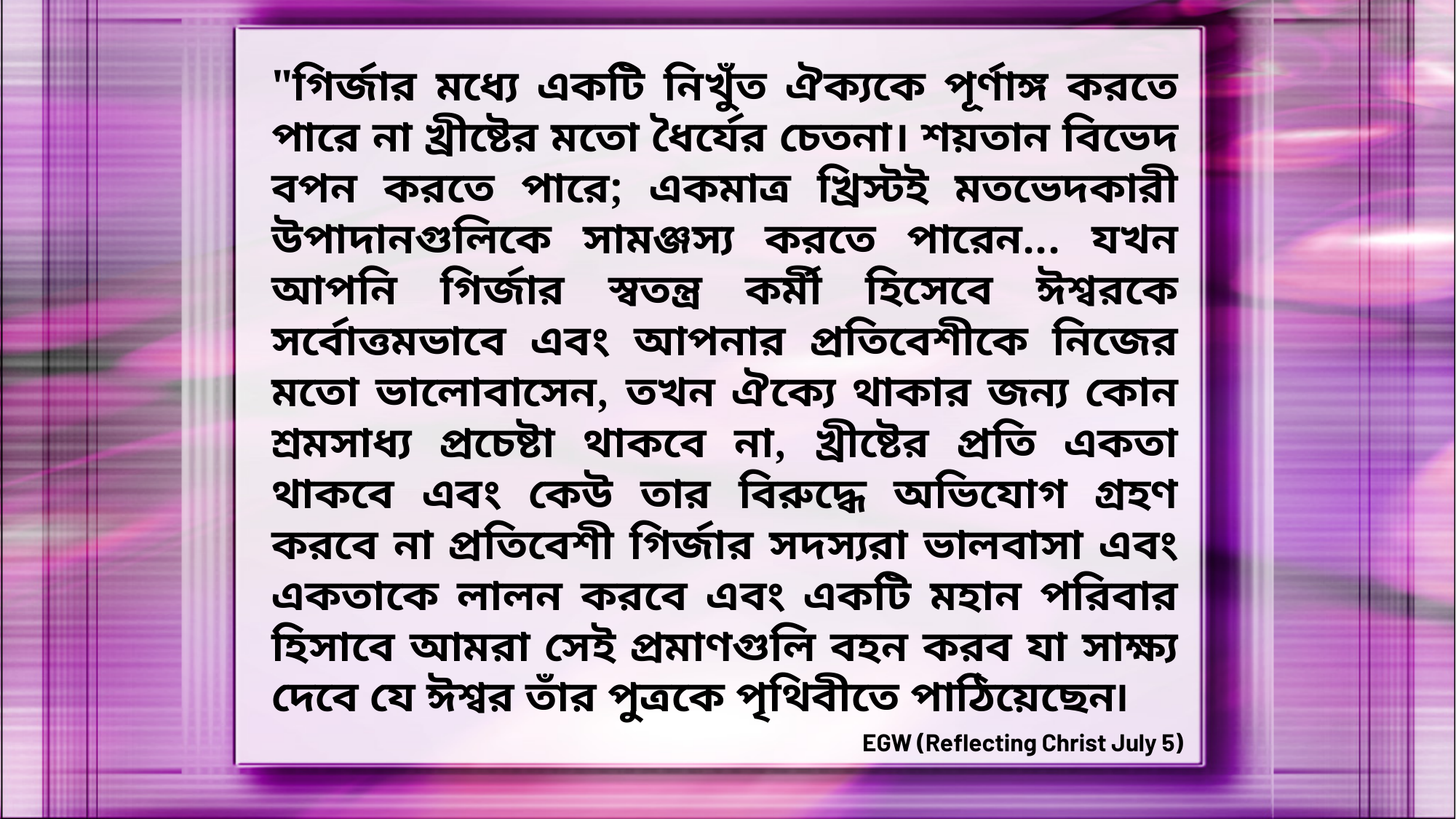

"গির্জার মধ্যে একটি নিখুঁত ঐক্যকে পূর্ণাঙ্গ করতে পারে না খ্রীষ্টের মতো ধৈর্যের চেতনা। শয়তান বিভেদ বপন করতে পারে; একমাত্র খ্রিস্টই মতভেদকারী উপাদানগুলিকে সামঞ্জস্য করতে পারেন... যখন আপনি গির্জার স্বতন্ত্র কর্মী হিসেবে ঈশ্বরকে সর্বোত্তমভাবে এবং আপনার প্রতিবেশীকে নিজের মতো ভালোবাসেন, তখন ঐক্যে থাকার জন্য কোন শ্রমসাধ্য প্রচেষ্টা থাকবে না, খ্রীষ্টের প্রতি একতা থাকবে এবং কেউ তার বিরুদ্ধে অভিযোগ গ্রহণ করবে না প্রতিবেশী গির্জার সদস্যরা ভালবাসা এবং একতাকে লালন করবে এবং একটি মহান পরিবার হিসাবে আমরা সেই প্রমাণগুলি বহন করব যা সাক্ষ্য দেবে যে ঈশ্বর তাঁর পুত্রকে পৃথিবীতে পাঠিয়েছেন৷
EGW (Reflecting Christ July 5)